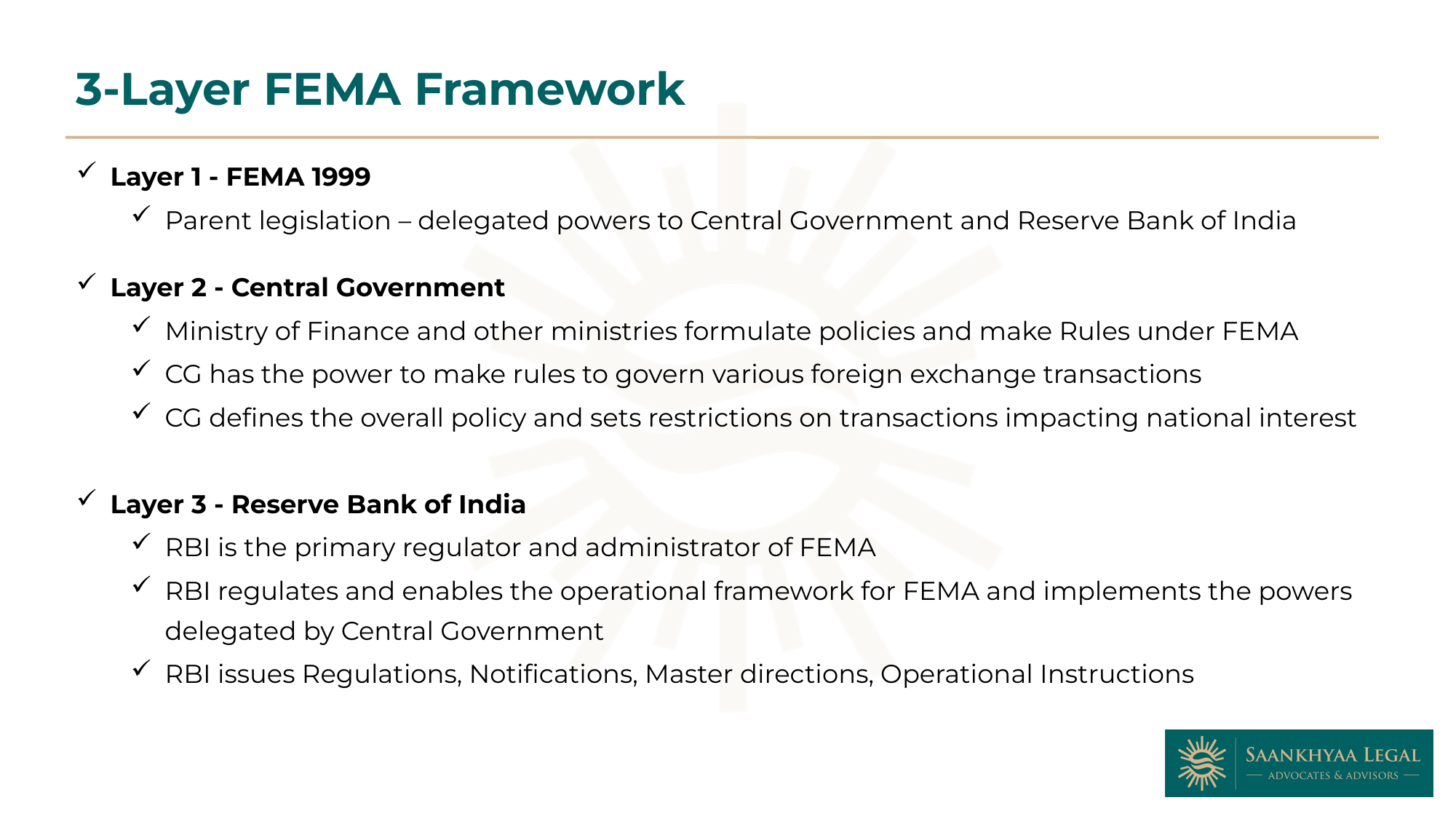

3-Layer FEMA Framework

Layer 1 - FEMA 1999
Parent legislation – delegated powers to Central Government and Reserve Bank of India

Layer 2 - Central Government
Ministry of Finance and other ministries formulate policies and make Rules under FEMA
CG has the power to make rules to govern various foreign exchange transactions
CG defines the overall policy and sets restrictions on transactions impacting national interest

Layer 3 - Reserve Bank of India
RBI is the primary regulator and administrator of FEMA
RBI regulates and enables the operational framework for FEMA and implements the powers delegated by Central Government
RBI issues Regulations, Notifications, Master directions, Operational Instructions